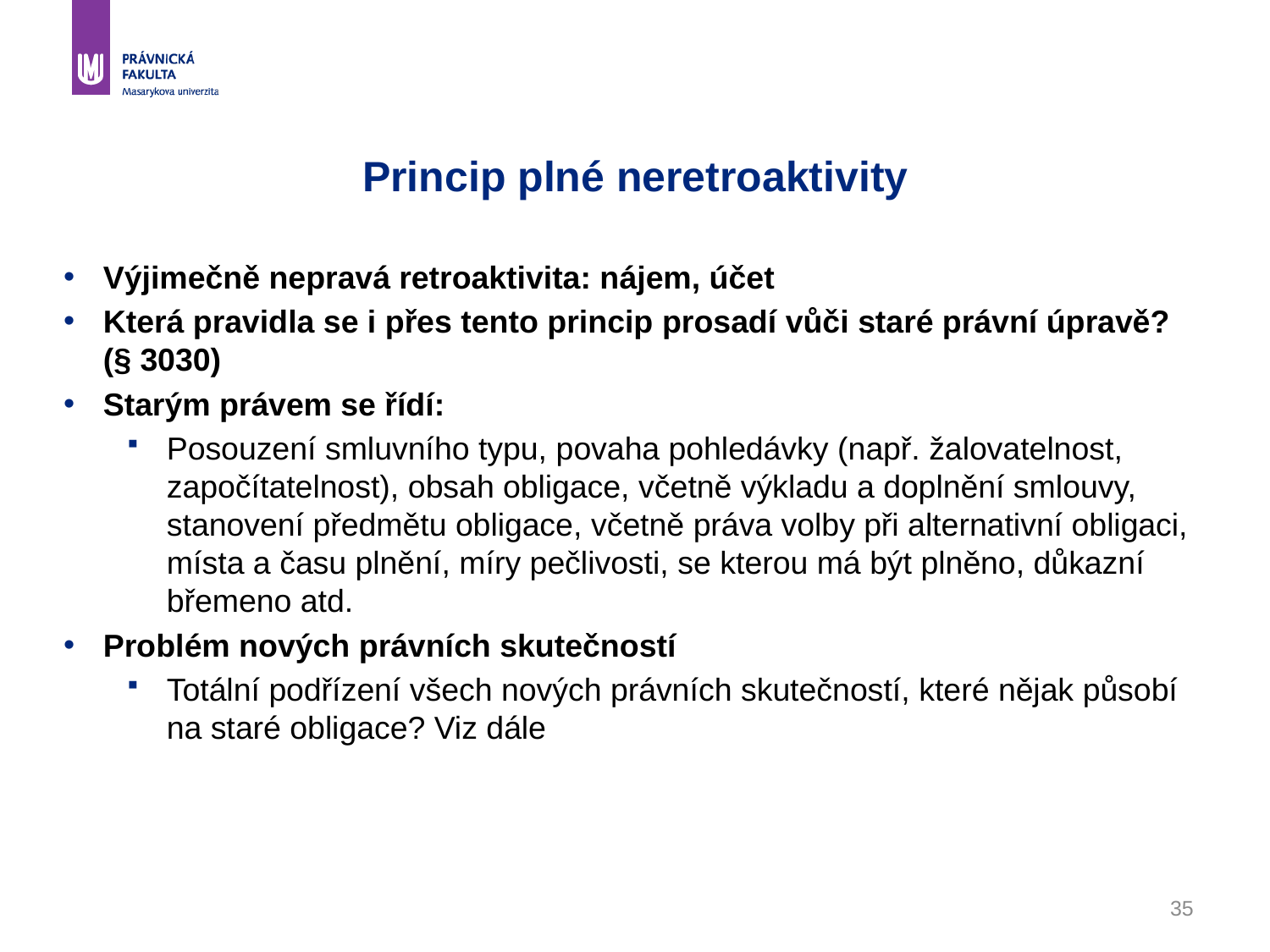

# Princip plné neretroaktivity

Výjimečně nepravá retroaktivita: nájem, účet
Která pravidla se i přes tento princip prosadí vůči staré právní úpravě? (§ 3030)
Starým právem se řídí:
Posouzení smluvního typu, povaha pohledávky (např. žalovatelnost, započítatelnost), obsah obligace, včetně výkladu a doplnění smlouvy, stanovení předmětu obligace, včetně práva volby při alternativní obligaci, místa a času plnění, míry pečlivosti, se kterou má být plněno, důkazní břemeno atd.
Problém nových právních skutečností
Totální podřízení všech nových právních skutečností, které nějak působí na staré obligace? Viz dále
35